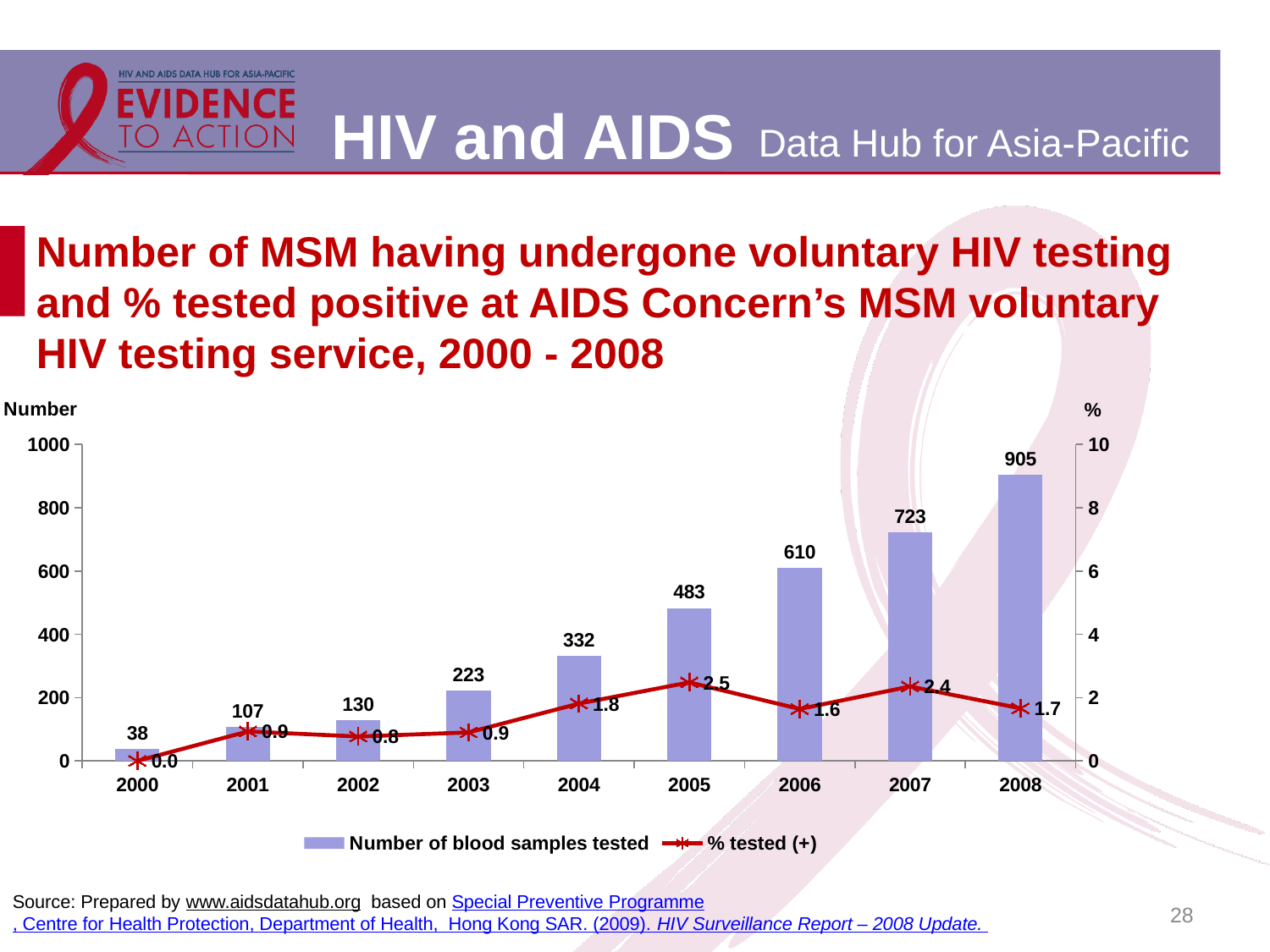

# Number of MSM having undergone voluntary HIV testing and % tested positive at AIDS Concern’s MSM voluntary HIV testing service, 2000 - 2008

### Chart

| Category | Number of blood samples tested | % tested (+) |
|---|---|---|
| 2000 | 38.0 | 0.0 |
| 2001 | 107.0 | 0.93 |
| 2002 | 130.0 | 0.7700000000000029 |
| 2003 | 223.0 | 0.9 |
| 2004 | 332.0 | 1.81 |
| 2005 | 483.0 | 2.48 |
| 2006 | 610.0 | 1.6400000000000001 |
| 2007 | 723.0 | 2.3499999999999988 |
| 2008 | 905.0 | 1.6600000000000001 |
28
Source: Prepared by www.aidsdatahub.org  based on Special Preventive Programme, Centre for Health Protection, Department of Health,  Hong Kong SAR. (2009). HIV Surveillance Report – 2008 Update.